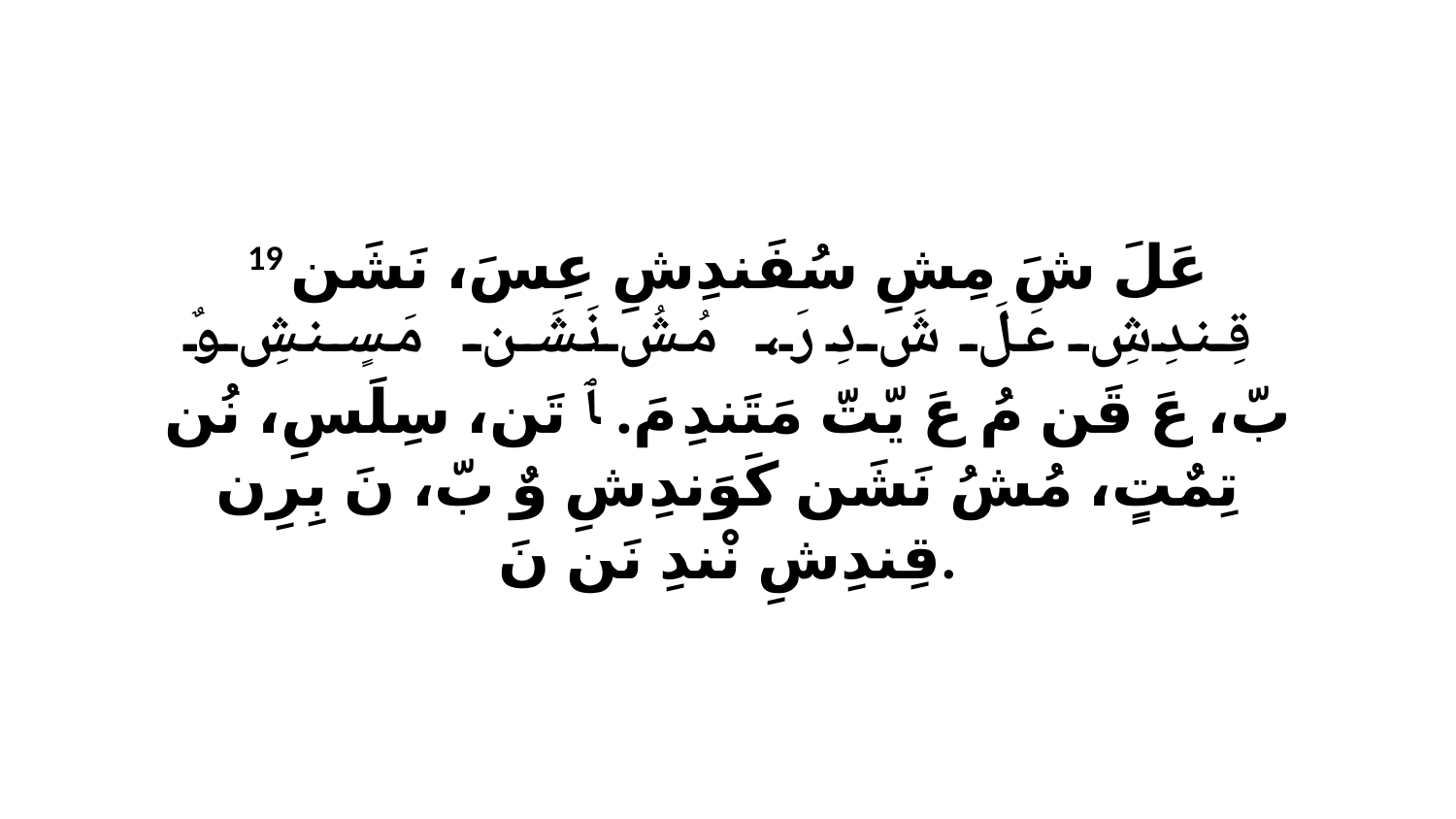

19 عَلَ شَ مِشِ سُفَندِشِ عِسَ، نَشَن قِندِشِ عَلَ شَ دِ رَ، مُشُ نَشَن مَسٍنشِ وٌ بّ، عَ قَن مُ عَ يّتّ مَتَندِ مَ. ﭑ تَن، سِلَسِ، نُن تِمٌتٍ، مُشُ نَشَن كَوَندِشِ وٌ بّ، نَ بِرِن قِندِشِ نْندِ نَن نَ.